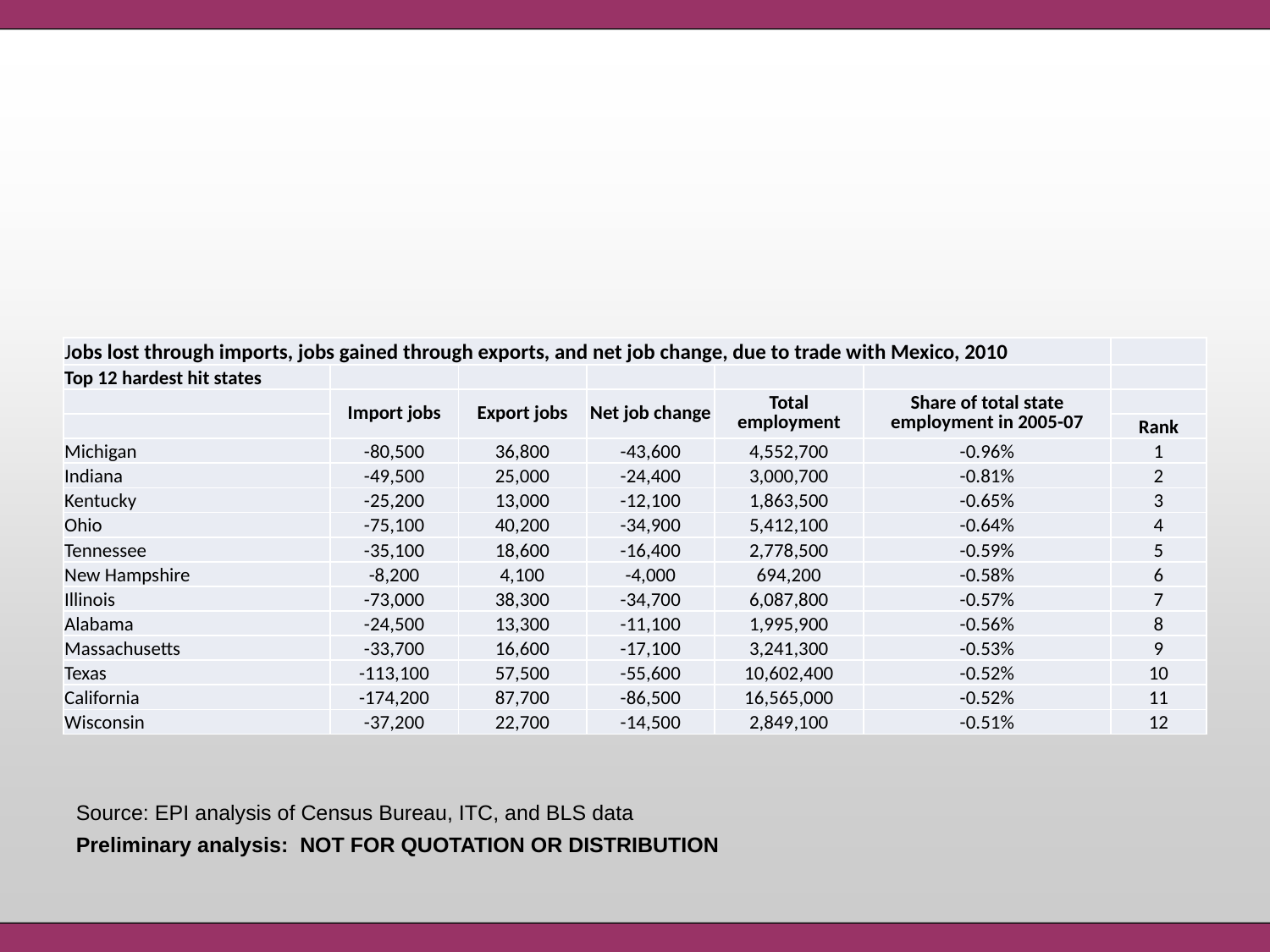

| Jobs lost through imports, jobs gained through exports, and net job change, due to trade with Mexico, 2010 |  |  |  |  |  |  |
| --- | --- | --- | --- | --- | --- | --- |
| Top 12 hardest hit states |  |  |  |  |  |  |
|  | Import jobs | Export jobs | Net job change | Total employment | Share of total state employment in 2005-07 |  |
|  |  |  |  |  |  | Rank |
| Michigan | -80,500 | 36,800 | -43,600 | 4,552,700 | -0.96% | 1 |
| Indiana | -49,500 | 25,000 | -24,400 | 3,000,700 | -0.81% | 2 |
| Kentucky | -25,200 | 13,000 | -12,100 | 1,863,500 | -0.65% | 3 |
| Ohio | -75,100 | 40,200 | -34,900 | 5,412,100 | -0.64% | 4 |
| Tennessee | -35,100 | 18,600 | -16,400 | 2,778,500 | -0.59% | 5 |
| New Hampshire | -8,200 | 4,100 | -4,000 | 694,200 | -0.58% | 6 |
| Illinois | -73,000 | 38,300 | -34,700 | 6,087,800 | -0.57% | 7 |
| Alabama | -24,500 | 13,300 | -11,100 | 1,995,900 | -0.56% | 8 |
| Massachusetts | -33,700 | 16,600 | -17,100 | 3,241,300 | -0.53% | 9 |
| Texas | -113,100 | 57,500 | -55,600 | 10,602,400 | -0.52% | 10 |
| California | -174,200 | 87,700 | -86,500 | 16,565,000 | -0.52% | 11 |
| Wisconsin | -37,200 | 22,700 | -14,500 | 2,849,100 | -0.51% | 12 |
Source: EPI analysis of Census Bureau, ITC, and BLS data
Preliminary analysis:  NOT FOR QUOTATION OR DISTRIBUTION